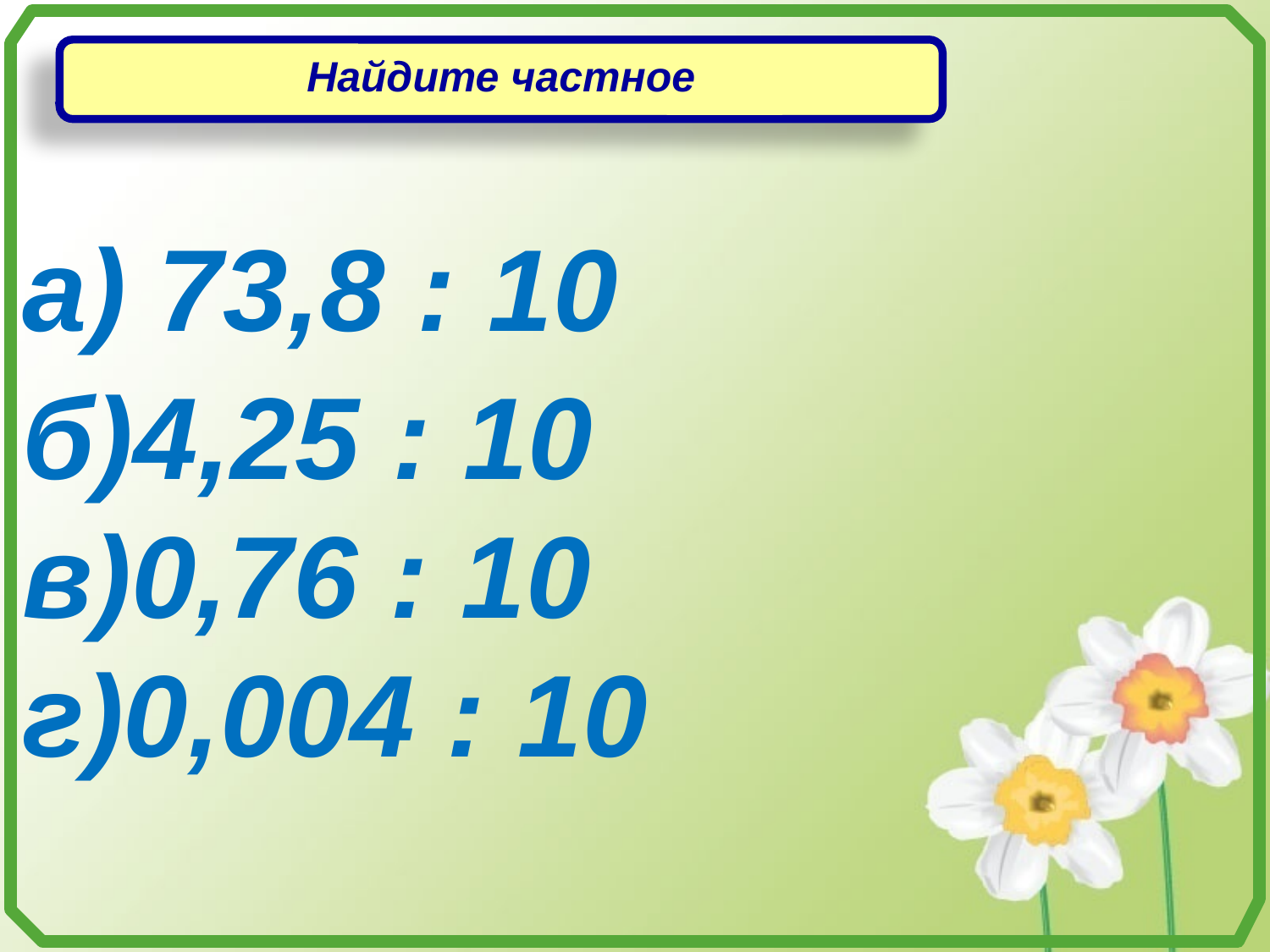

Найдите частное
а) 73,8 : 10
б)4,25 : 10
в)0,76 : 10
г)0,004 : 10